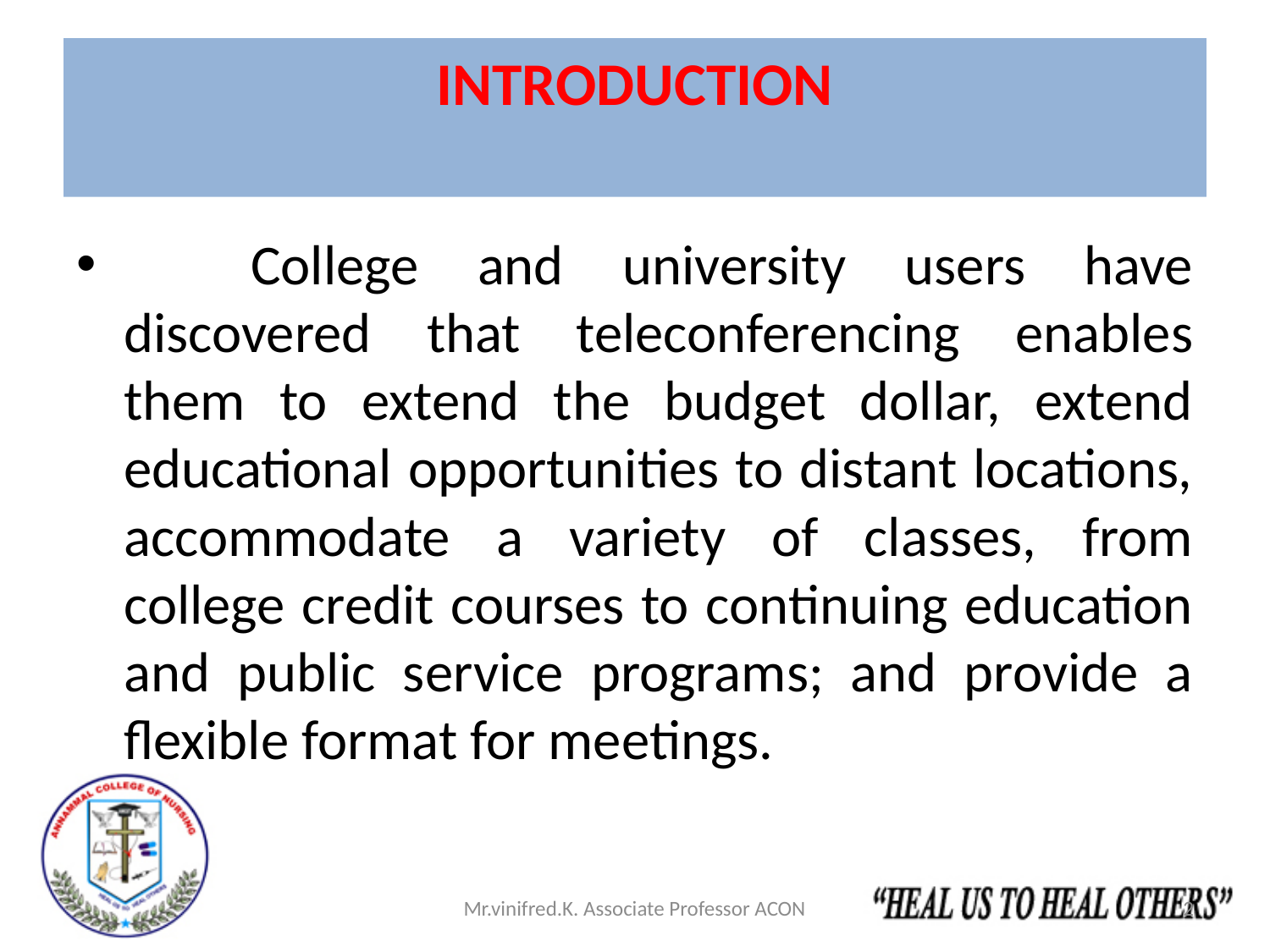

# INTRODUCTION
	College and university users have discovered that teleconferencing enables them to extend the budget dollar, extend educational opportunities to distant locations, accommodate a variety of classes, from college credit courses to continuing education and public service programs; and provide a flexible format for meetings.

Mr.vinifred.K. Associate Professor ACON
2